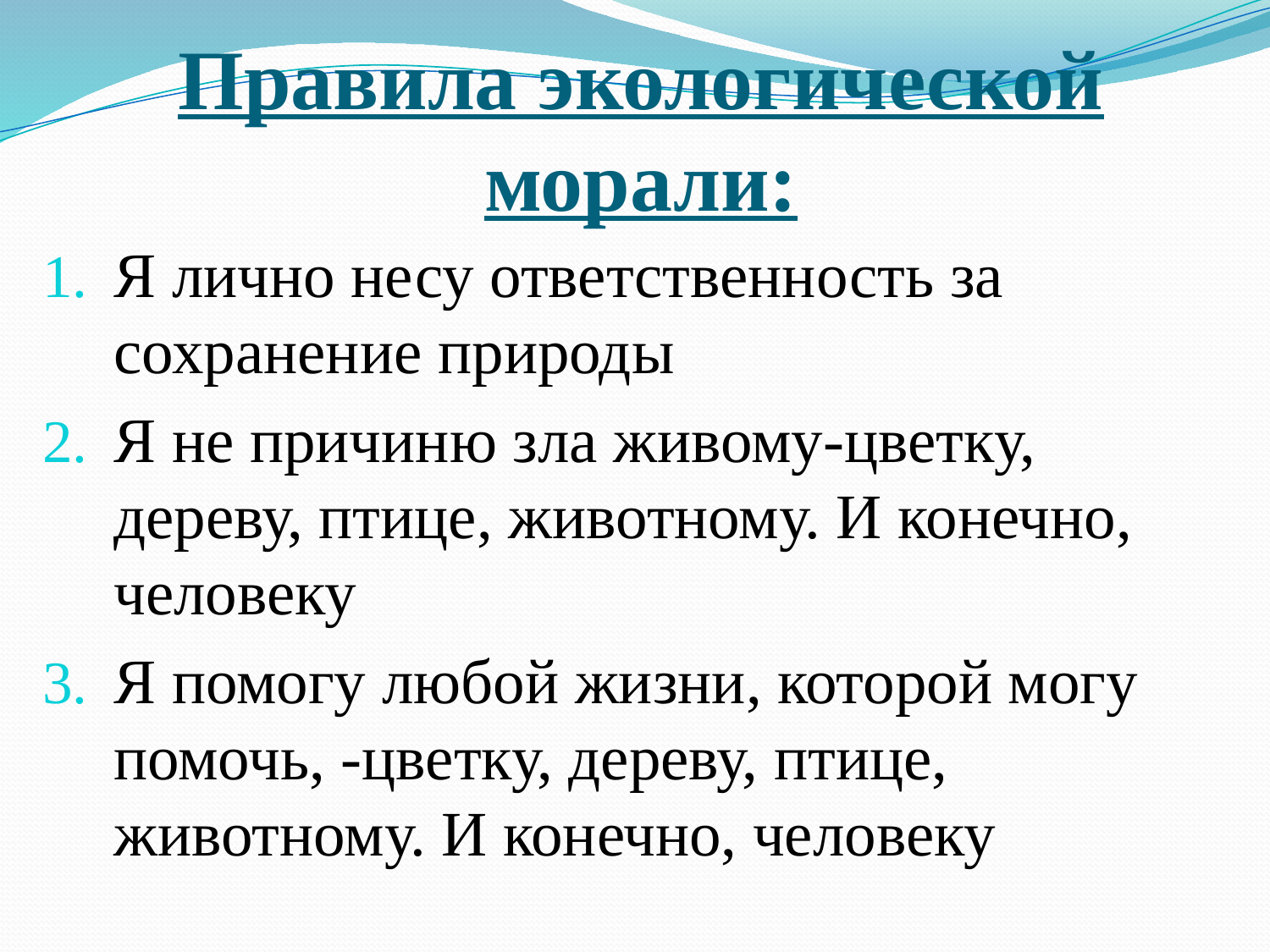

# Правила экологической морали:
Я лично несу ответственность за сохранение природы
Я не причиню зла живому-цветку, дереву, птице, животному. И конечно, человеку
Я помогу любой жизни, которой могу помочь, -цветку, дереву, птице, животному. И конечно, человеку